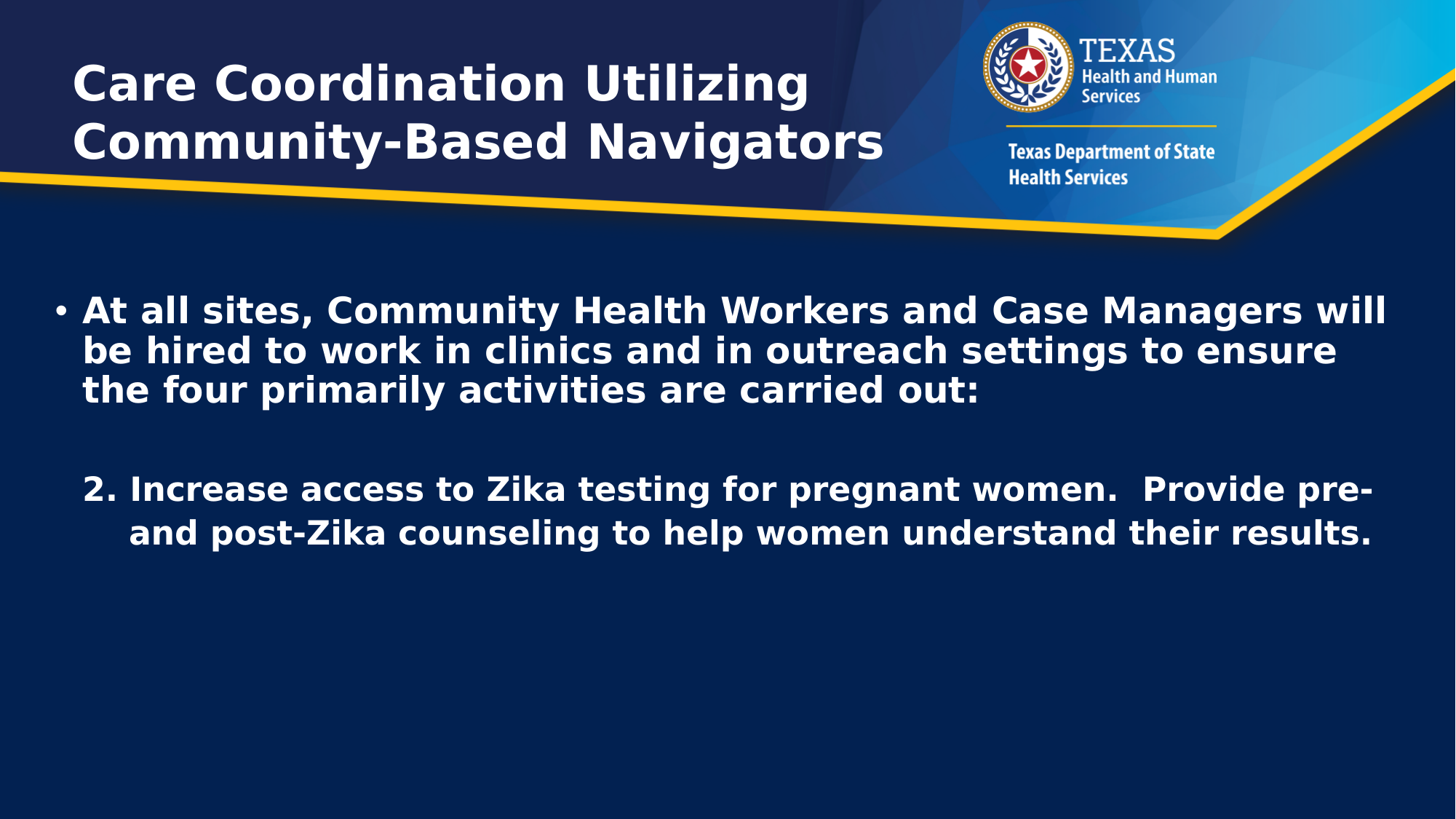

Care Coordination Utilizing Community-Based Navigators
At all sites, Community Health Workers and Case Managers will be hired to work in clinics and in outreach settings to ensure the four primarily activities are carried out:

2. Increase access to Zika testing for pregnant women.  Provide pre-
    and post-Zika counseling to help women understand their results.